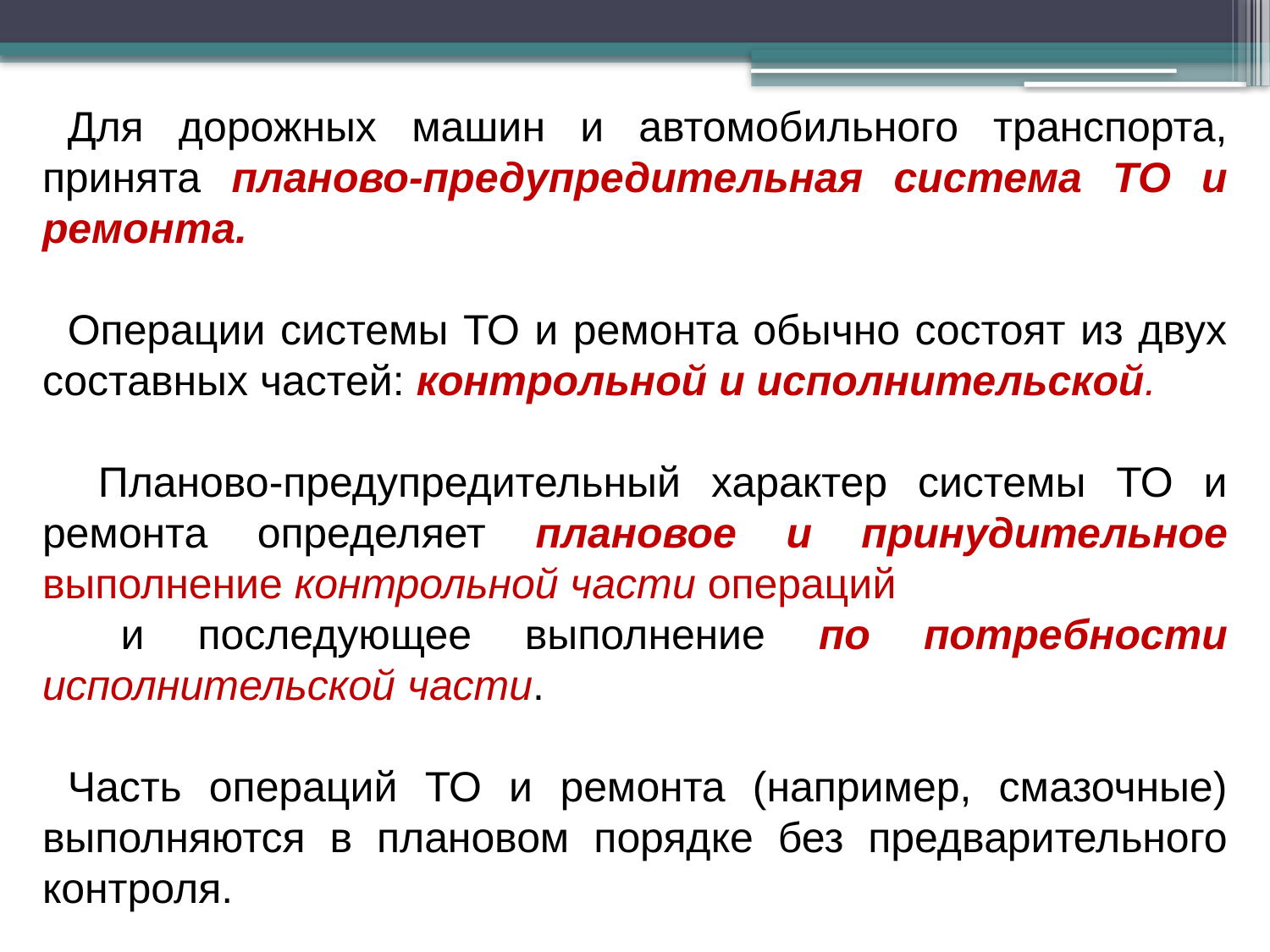

Для дорожных машин и автомобильного транспорта, принята планово-предупредительная система ТО и ремонта.

Операции системы ТО и ремонта обычно состоят из двух составных частей: контрольной и исполнительской.

 Планово-предупредительный характер системы ТО и ремонта определяет плановое и принудительное выполнение контрольной части операций
 и последующее выполнение по потребности исполнительской части.

Часть операций ТО и ремонта (например, смазочные) выполняются в плановом порядке без предварительного контроля.